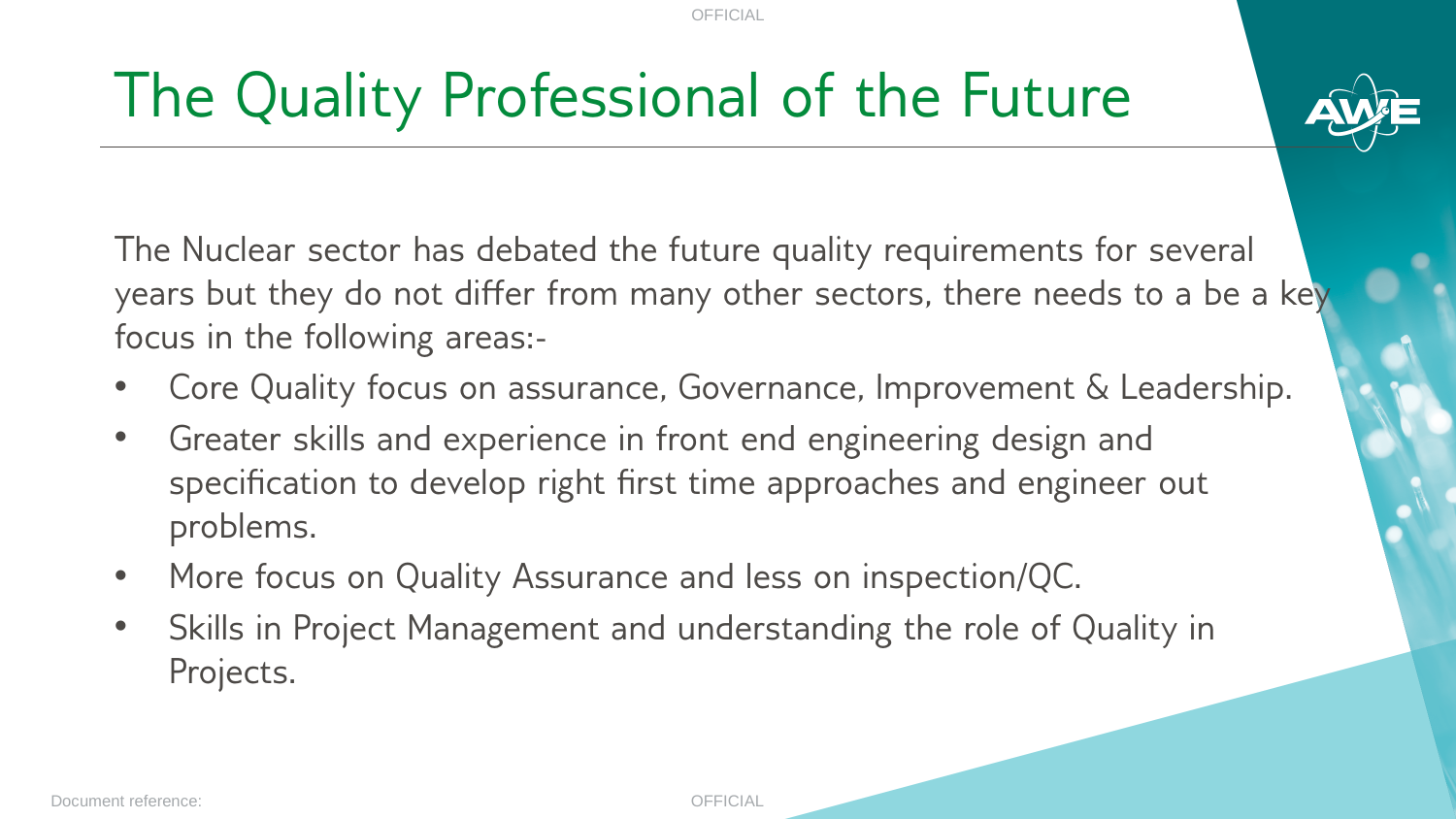

The Quality Professional of the Future
The Nuclear sector has debated the future quality requirements for several years but they do not differ from many other sectors, there needs to a be a key focus in the following areas:-
Core Quality focus on assurance, Governance, Improvement & Leadership.
Greater skills and experience in front end engineering design and specification to develop right first time approaches and engineer out problems.
More focus on Quality Assurance and less on inspection/QC.
Skills in Project Management and understanding the role of Quality in Projects.